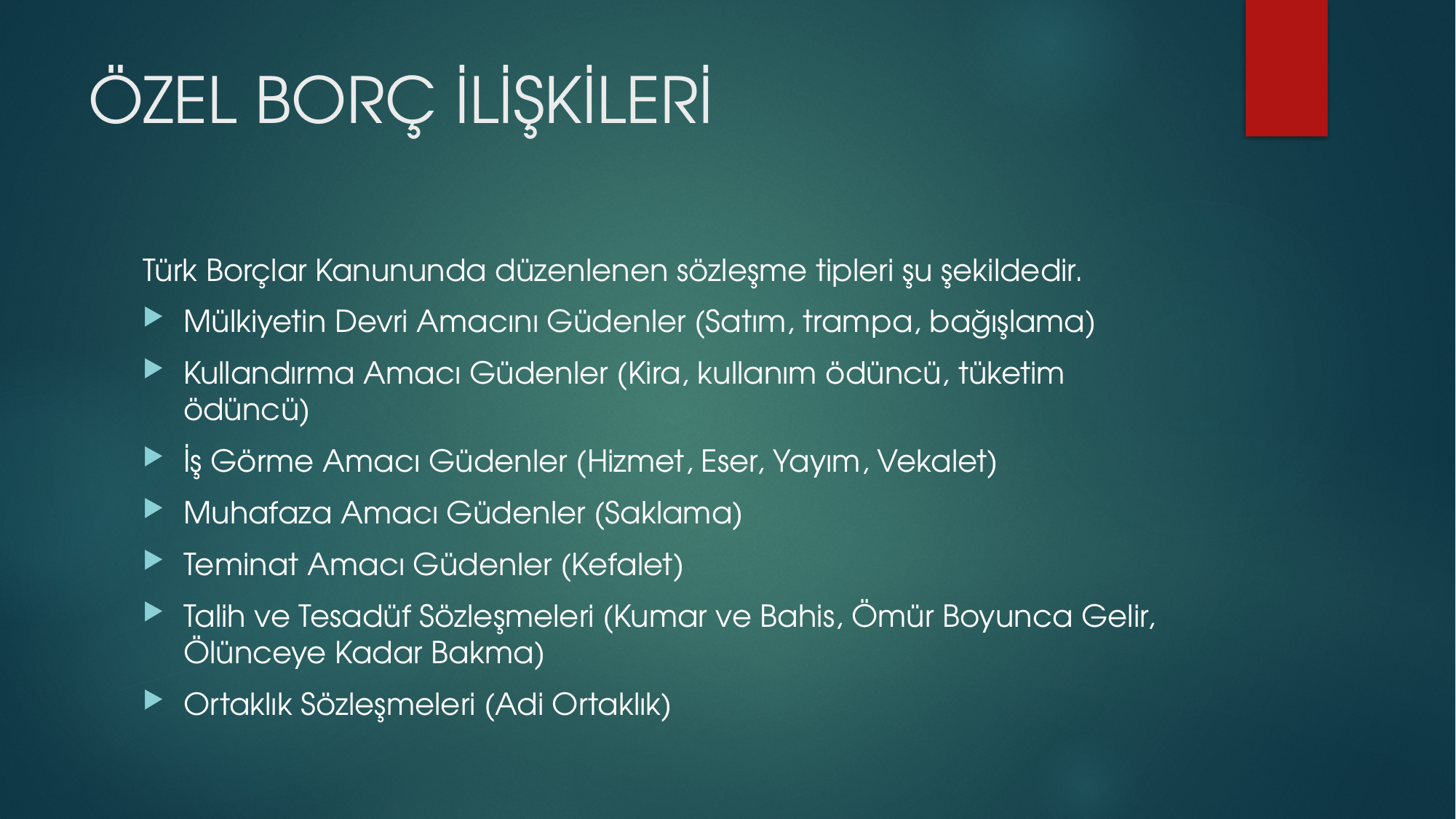

# ÖZEL BORÇ İLİŞKİLERİ
Türk Borçlar Kanununda düzenlenen sözleşme tipleri şu şekildedir.
Mülkiyetin Devri Amacını Güdenler (Satım, trampa, bağışlama)
Kullandırma Amacı Güdenler (Kira, kullanım ödüncü, tüketim ödüncü)
İş Görme Amacı Güdenler (Hizmet, Eser, Yayım, Vekalet)
Muhafaza Amacı Güdenler (Saklama)
Teminat Amacı Güdenler (Kefalet)
Talih ve Tesadüf Sözleşmeleri (Kumar ve Bahis, Ömür Boyunca Gelir, Ölünceye Kadar Bakma)
Ortaklık Sözleşmeleri (Adi Ortaklık)